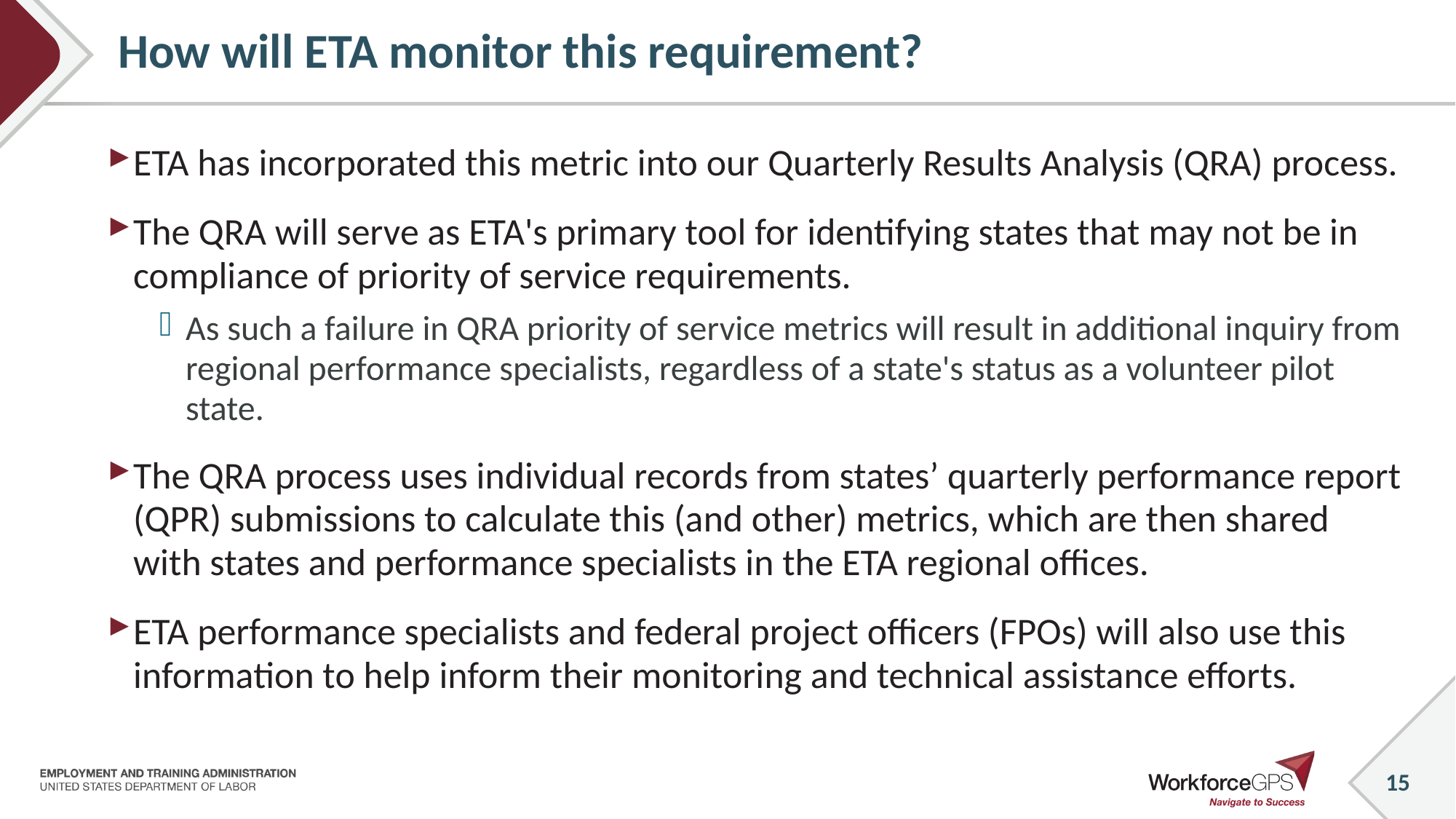

# How will ETA monitor this requirement?
ETA has incorporated this metric into our Quarterly Results Analysis (QRA) process.
The QRA will serve as ETA's primary tool for identifying states that may not be in compliance of priority of service requirements.
As such a failure in QRA priority of service metrics will result in additional inquiry from regional performance specialists, regardless of a state's status as a volunteer pilot state.
The QRA process uses individual records from states’ quarterly performance report (QPR) submissions to calculate this (and other) metrics, which are then shared with states and performance specialists in the ETA regional offices.
ETA performance specialists and federal project officers (FPOs) will also use this information to help inform their monitoring and technical assistance efforts.
15